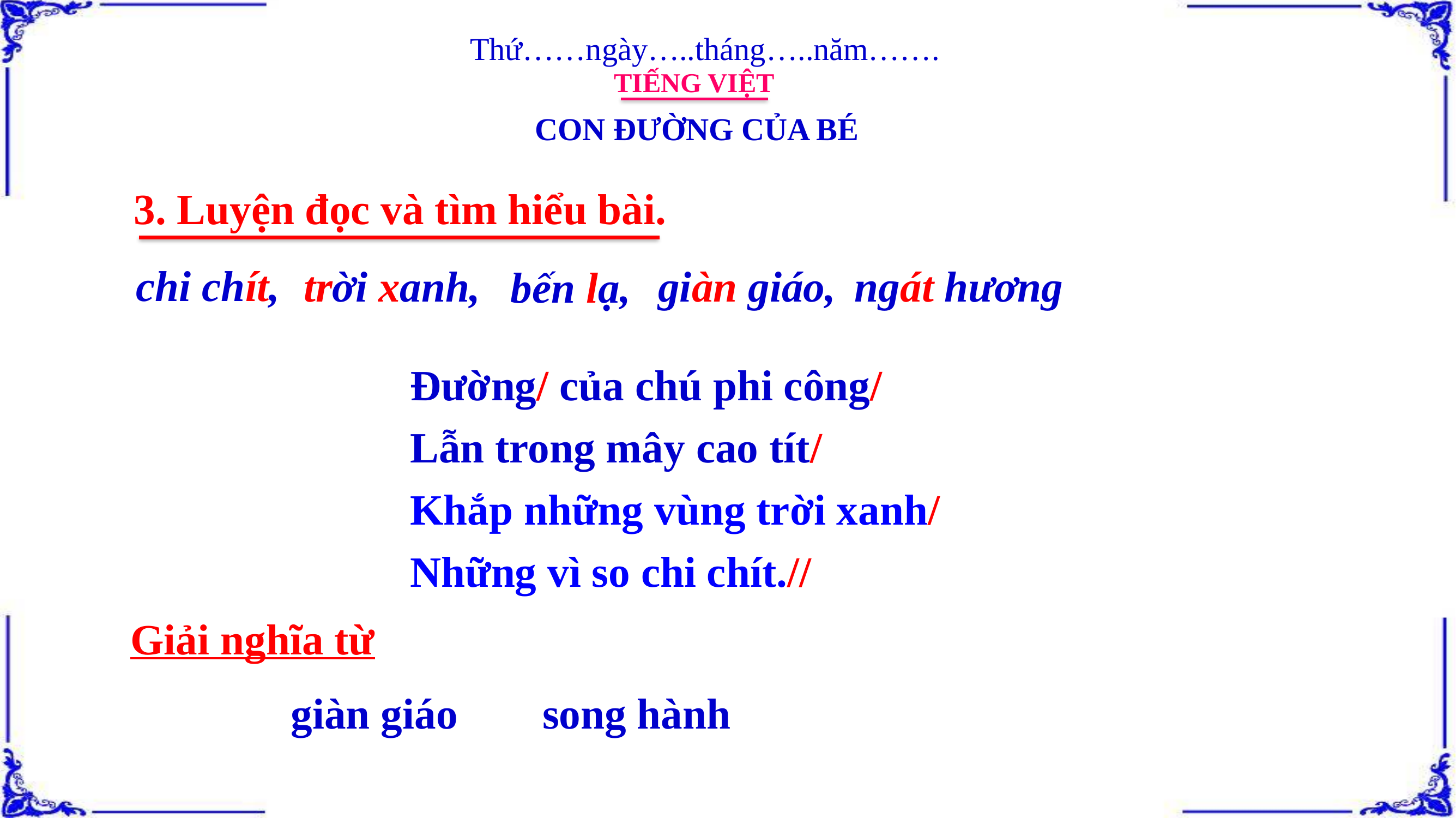

Thứ……ngày…..tháng…..năm…….
TIẾNG VIỆT
CON ĐƯỜNG CỦA BÉ
3. Luyện đọc và tìm hiểu bài.
chi chít,
trời xanh,
giàn giáo,
ngát hương
bến lạ,
Đường/ của chú phi công/
Lẫn trong mây cao tít/
Khắp những vùng trời xanh/
Những vì so chi chít.//
Giải nghĩa từ
giàn giáo
song hành